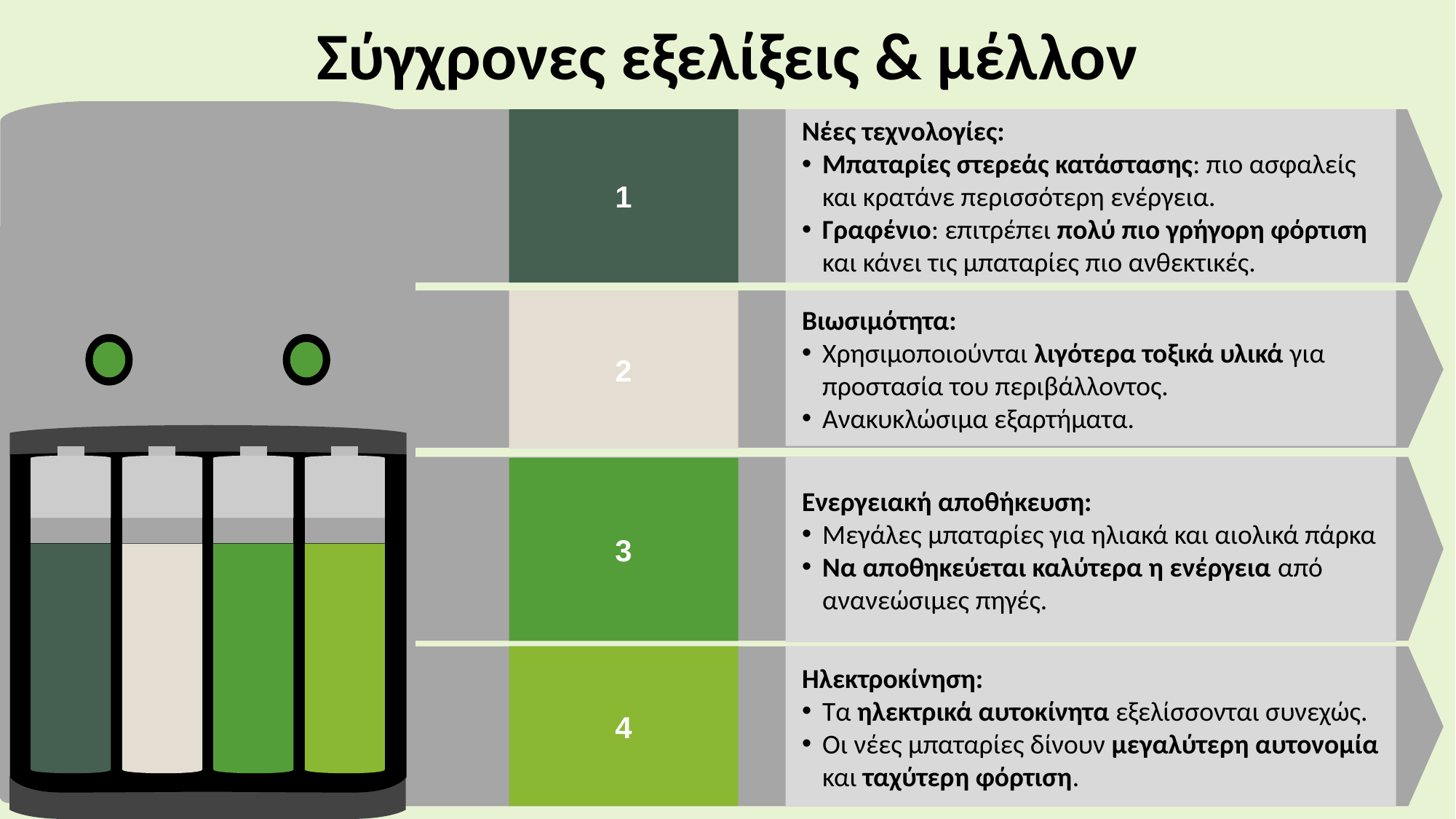

Σύγχρονες εξελίξεις & μέλλον

Νέες τεχνολογίες:
Μπαταρίες στερεάς κατάστασης: πιο ασφαλείς και κρατάνε περισσότερη ενέργεια.
Γραφένιο: επιτρέπει πολύ πιο γρήγορη φόρτιση και κάνει τις μπαταρίες πιο ανθεκτικές.
1

2

Βιωσιμότητα:
Χρησιμοποιούνται λιγότερα τοξικά υλικά για προστασία του περιβάλλοντος.
Ανακυκλώσιμα εξαρτήματα.
Ενεργειακή αποθήκευση:
Μεγάλες μπαταρίες για ηλιακά και αιολικά πάρκα
Να αποθηκεύεται καλύτερα η ενέργεια από ανανεώσιμες πηγές.

3
4
Ηλεκτροκίνηση:
Τα ηλεκτρικά αυτοκίνητα εξελίσσονται συνεχώς.
Οι νέες μπαταρίες δίνουν μεγαλύτερη αυτονομία και ταχύτερη φόρτιση.